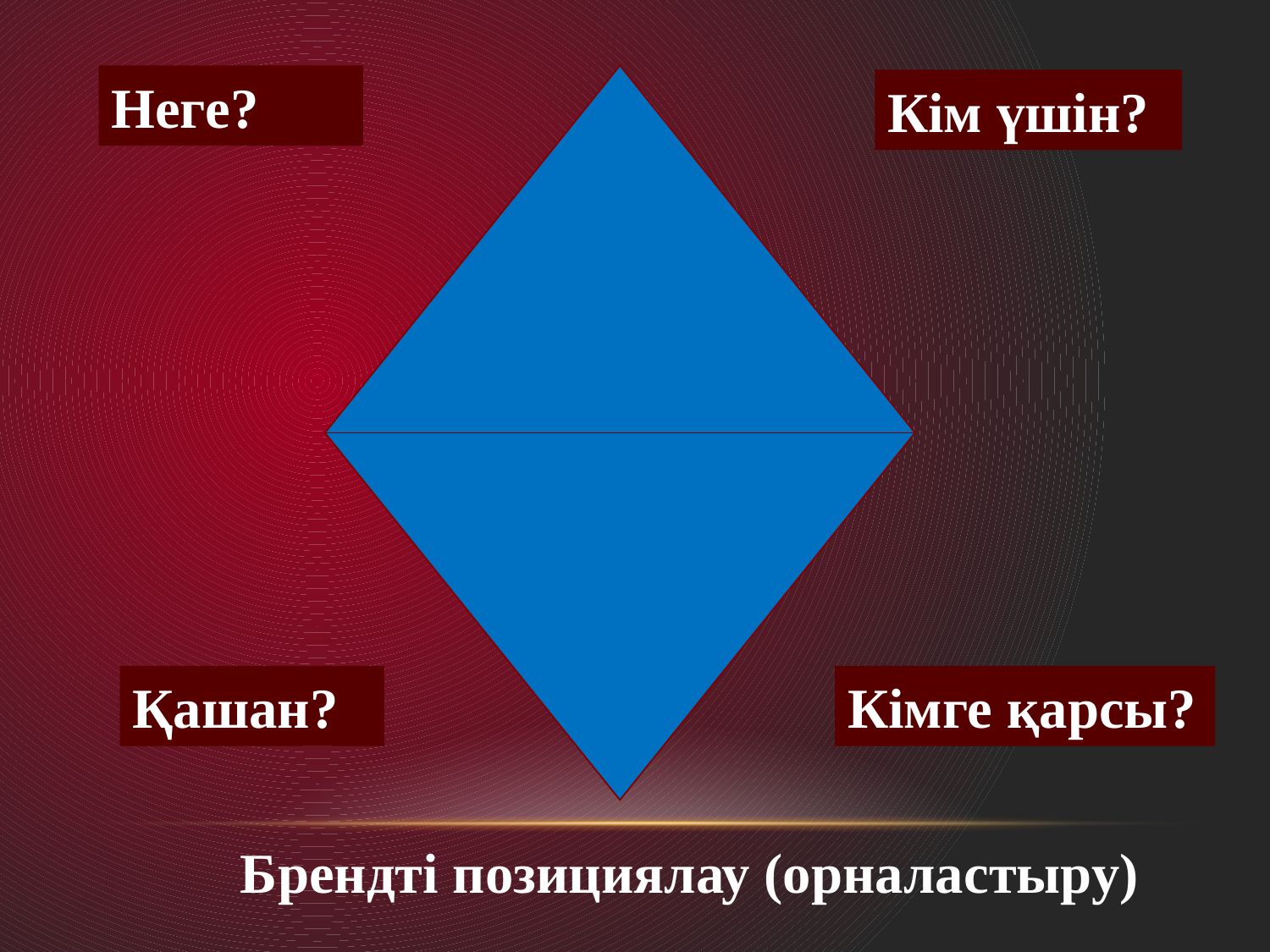

Неге?

Кім үшін?
Қашан?
Кімге қарсы?
Брендті позициялау (орналастыру)